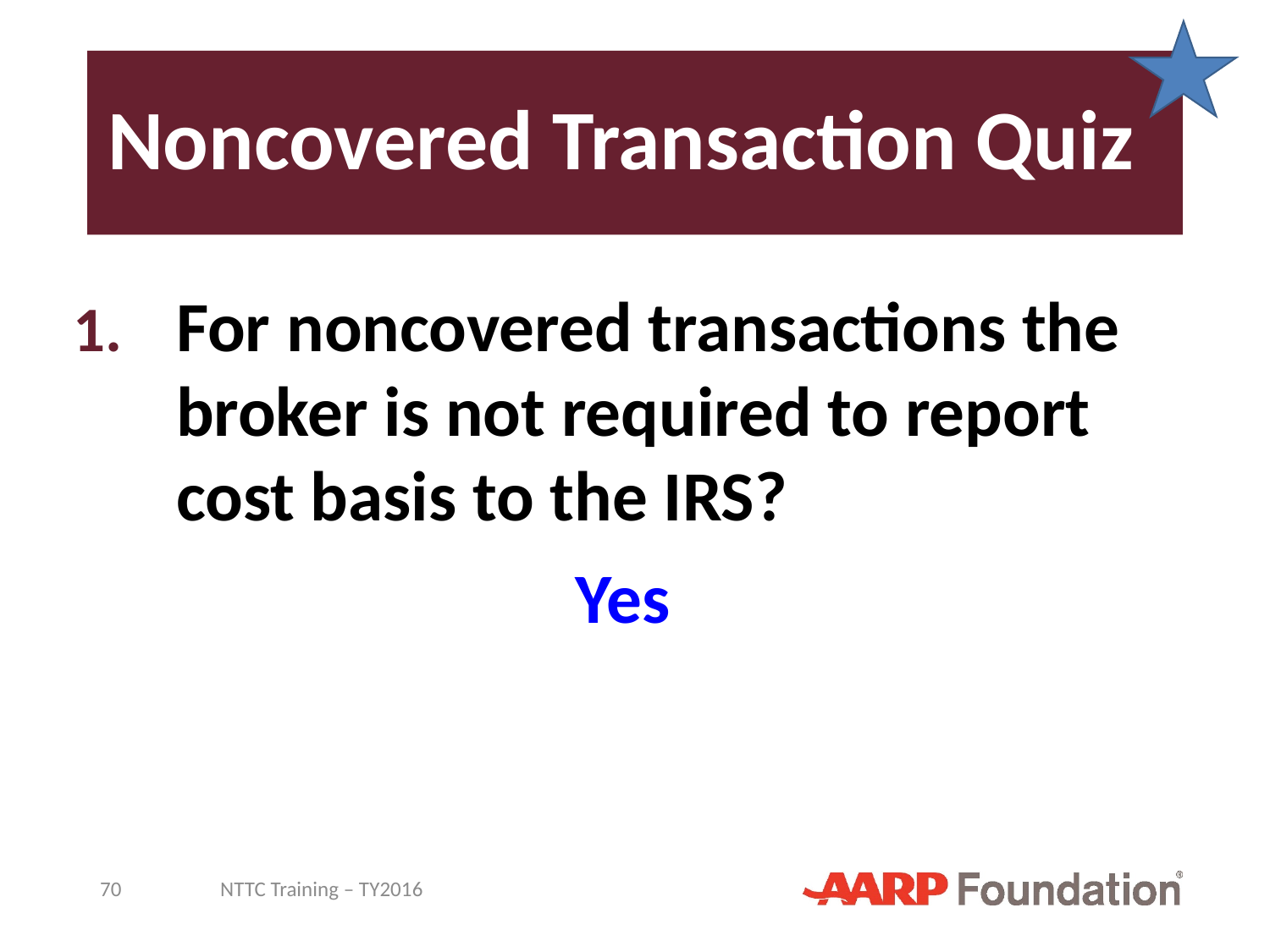

# Noncovered Transaction Quiz
For noncovered transactions the broker is not required to report cost basis to the IRS?
Yes
70
NTTC Training – TY2016